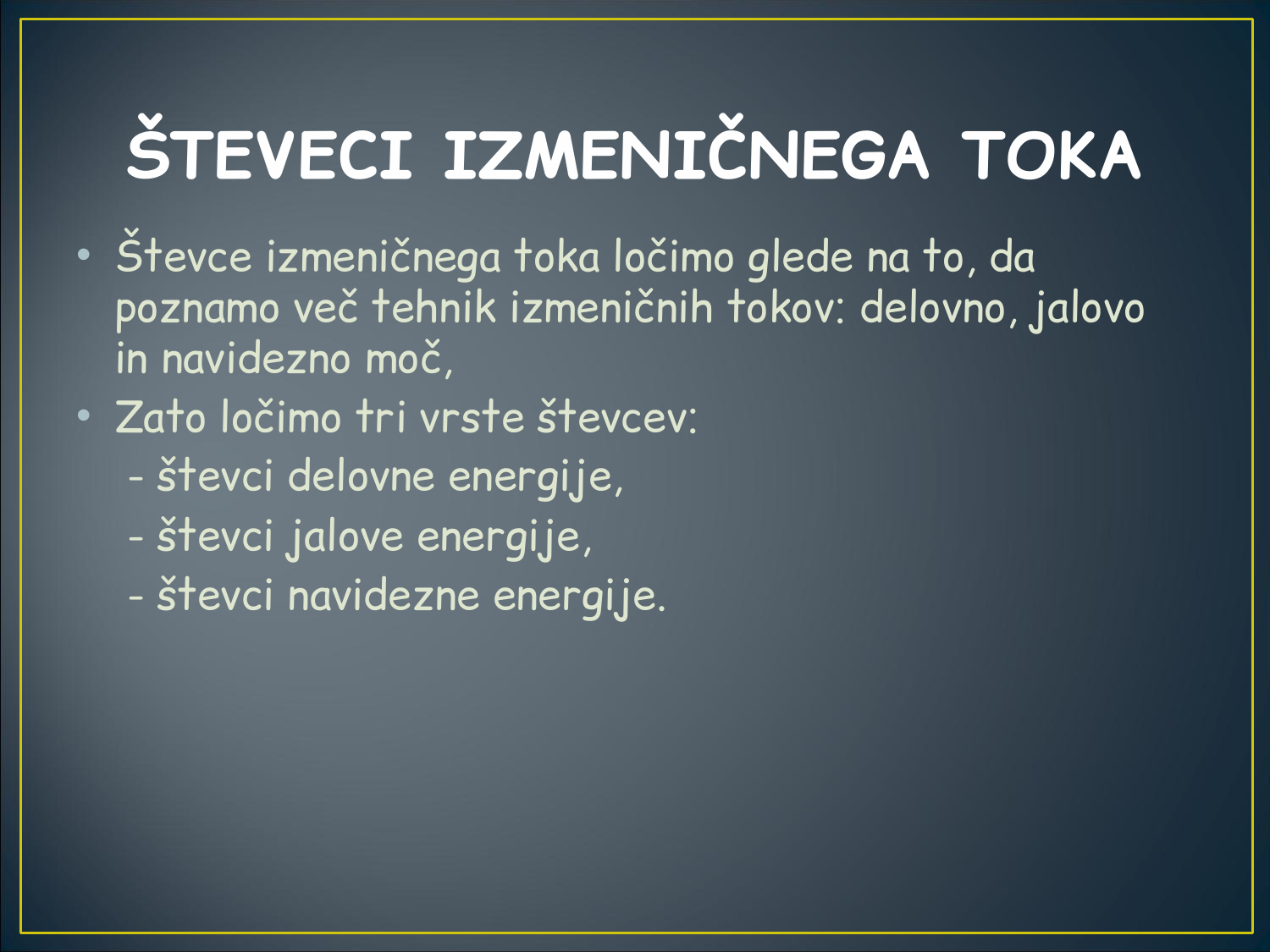

# ŠTEVECI IZMENIČNEGA TOKA
Števce izmeničnega toka ločimo glede na to, da poznamo več tehnik izmeničnih tokov: delovno, jalovo in navidezno moč,
Zato ločimo tri vrste števcev:
    - števci delovne energije,
    - števci jalove energije,
    - števci navidezne energije.